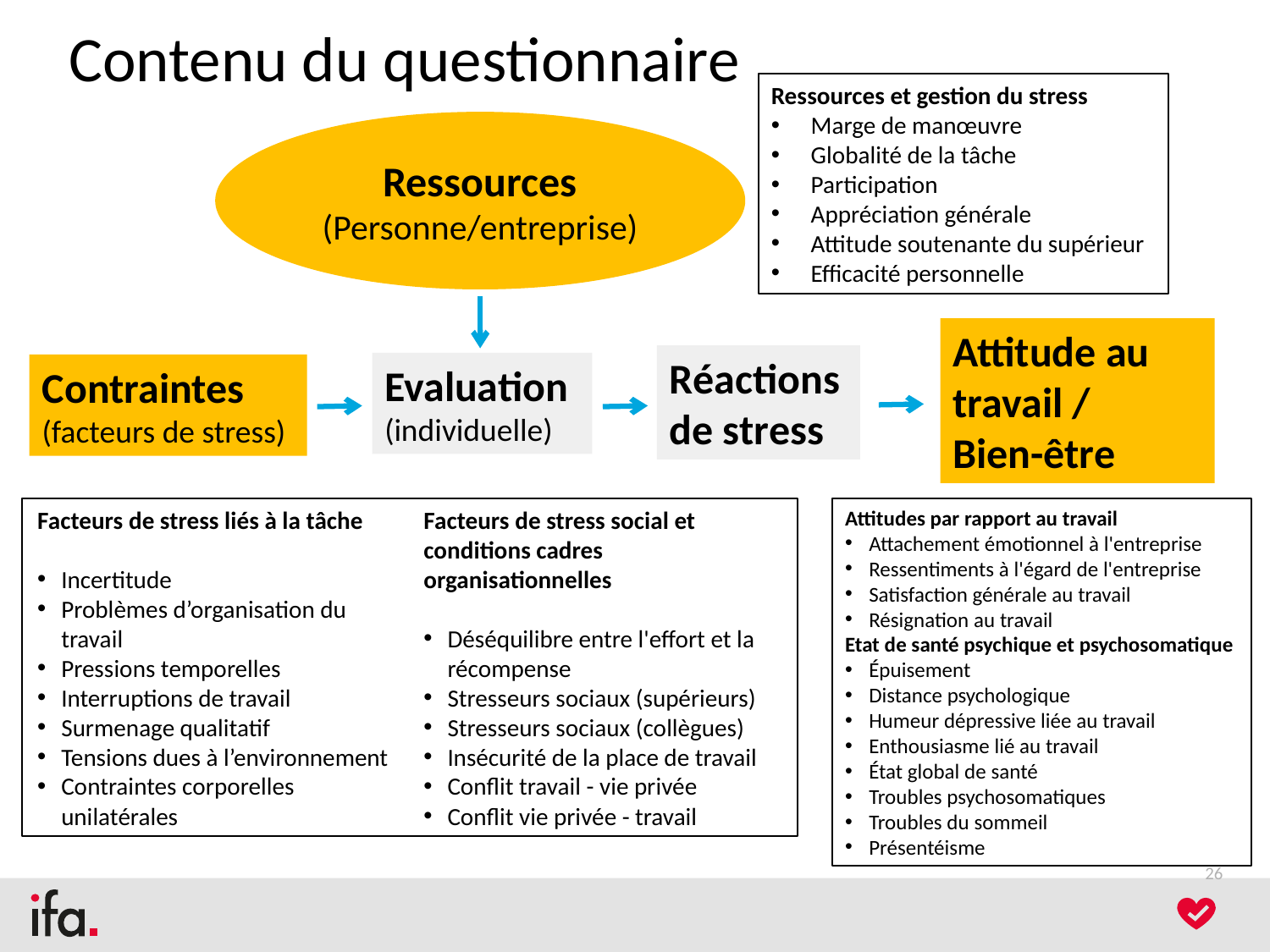

# Contenu du questionnaire
Ressources et gestion du stress
Marge de manœuvre
Globalité de la tâche
Participation
Appréciation générale
Attitude soutenante du supérieur
Efficacité personnelle
Ressources
(Personne/entreprise)
Attitude au travail /
Bien-être
Réactions de stress
Evaluation (individuelle)
Contraintes
(facteurs de stress)

Facteurs de stress liés à la tâche

Incertitude
Problèmes d’organisation du travail
Pressions temporelles
Interruptions de travail
Surmenage qualitatif
Tensions dues à l’environnement
Contraintes corporelles unilatérales
Facteurs de stress social et conditions cadres organisationnelles

Déséquilibre entre l'effort et la récompense
Stresseurs sociaux (supérieurs)
Stresseurs sociaux (collègues)
Insécurité de la place de travail
Conflit travail - vie privée
Conflit vie privée - travail

Attitudes par rapport au travail
Attachement émotionnel à l'entreprise
Ressentiments à l'égard de l'entreprise
Satisfaction générale au travail
Résignation au travail
Etat de santé psychique et psychosomatique
Épuisement
Distance psychologique
Humeur dépressive liée au travail
Enthousiasme lié au travail
État global de santé
Troubles psychosomatiques
Troubles du sommeil
Présentéisme
26